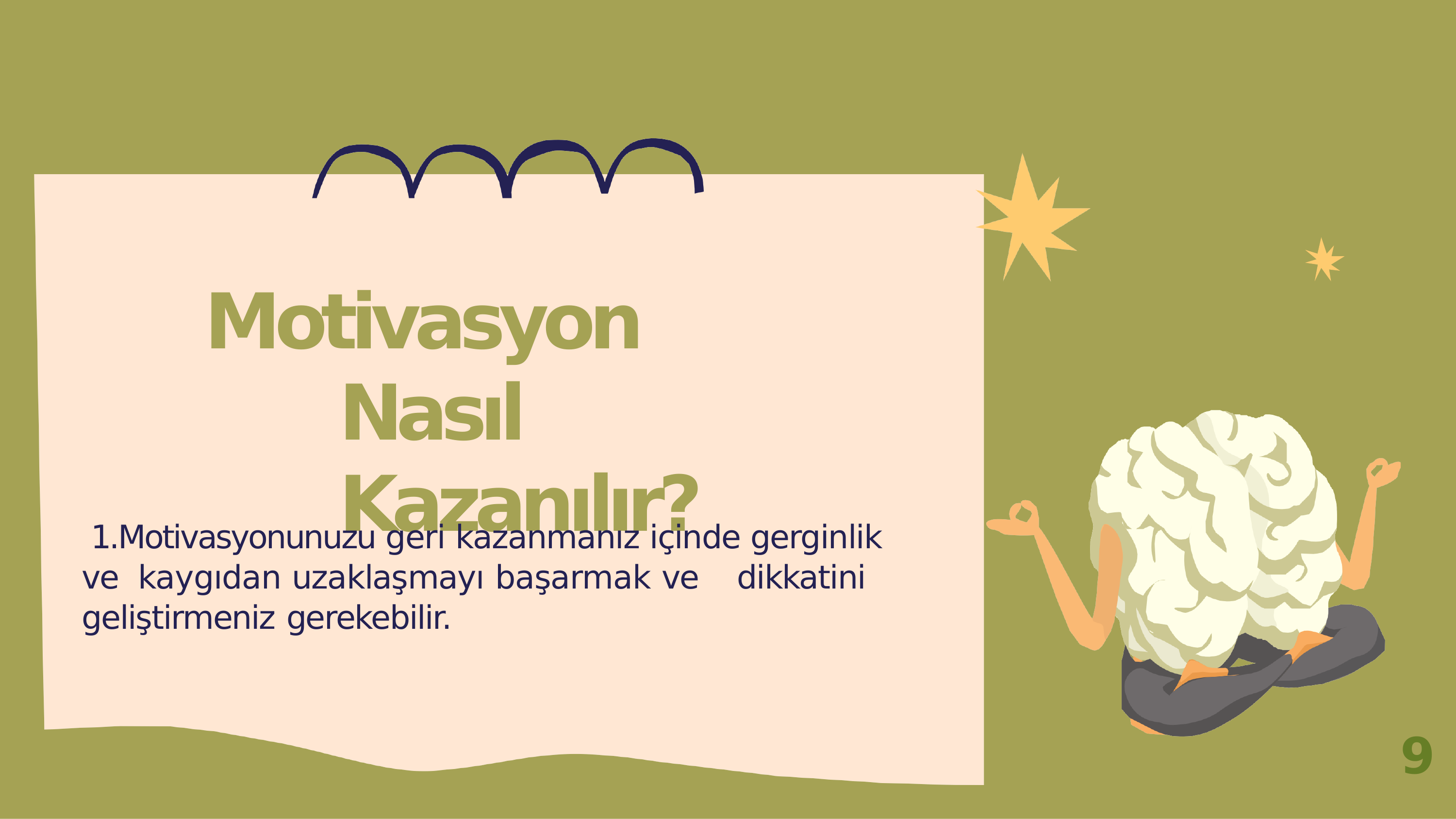

Motivasyon Nasıl  Kazanılır?
1.Motivasyonunuzu geri kazanmanız içinde gerginlik ve  kaygıdan uzaklaşmayı başarmak ve	dikkatini  geliştirmeniz gerekebilir.
9